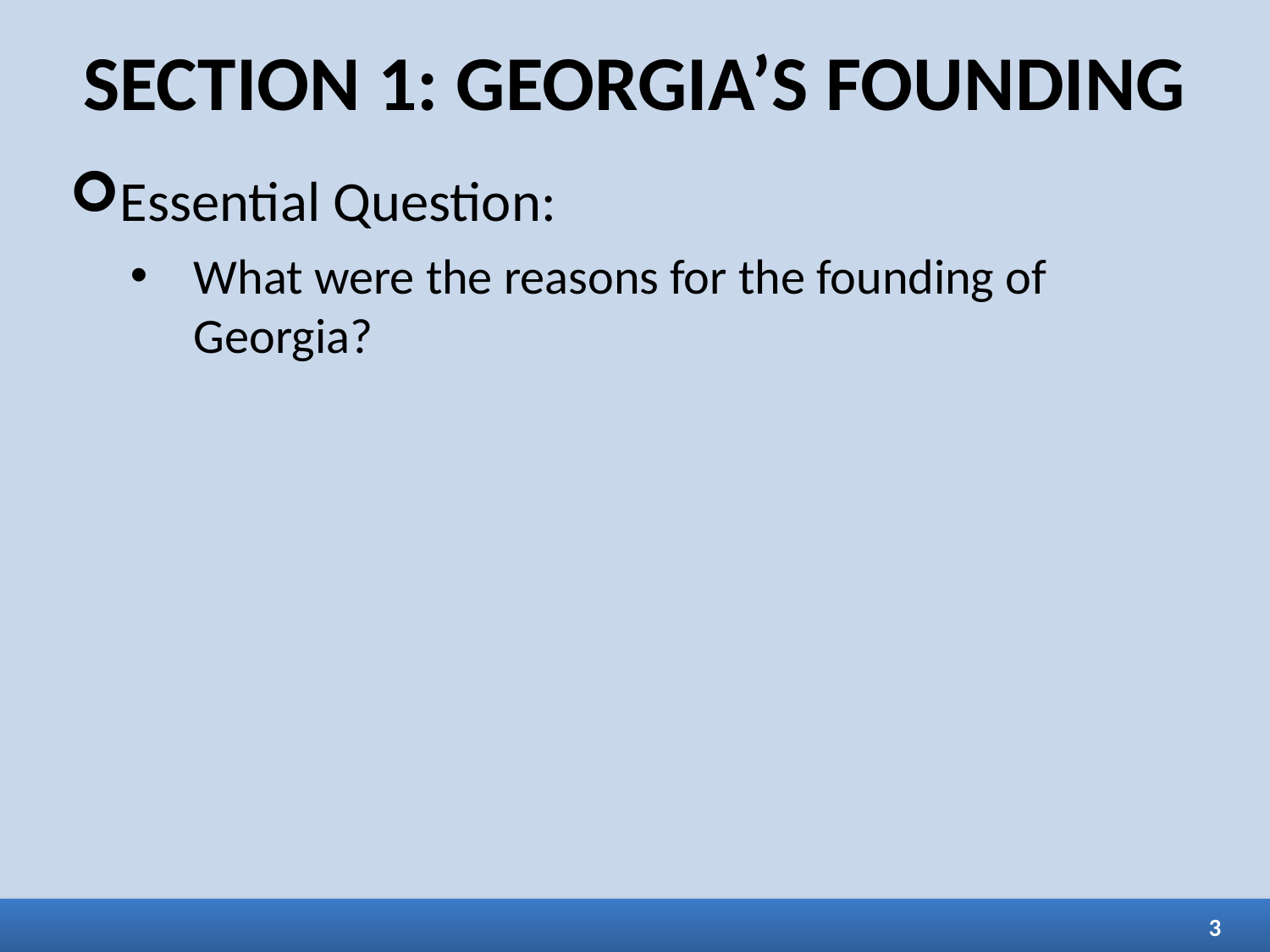

# SECTION 1: GEORGIA’S FOUNDING
Essential Question:
What were the reasons for the founding of Georgia?
3